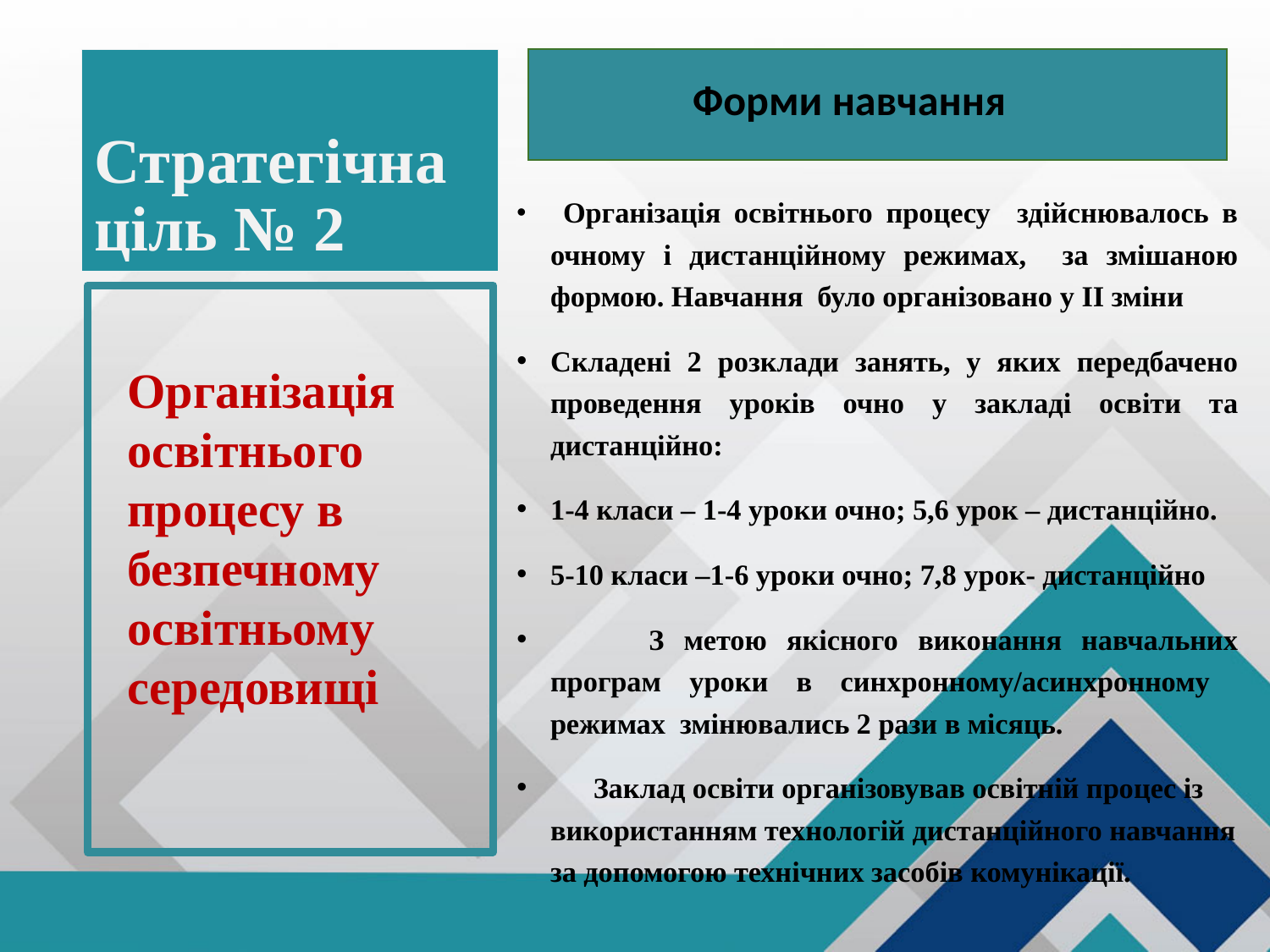

# Стратегічна  ціль № 2

         Форми навчання

 Організація освітнього процесу  здійснювалось в очному і дистанційному режимах,  за змішаною формою. Навчання  було організовано у ІІ зміни
Складені 2 розклади занять, у яких передбачено проведення уроків очно у закладі освіти та дистанційно:
1-4 класи – 1-4 уроки очно; 5,6 урок – дистанційно.
5-10 класи –1-6 уроки очно; 7,8 урок- дистанційно
     З метою якісного виконання навчальних програм уроки в синхронному/асинхронному  режимах  змінювались 2 рази в місяць.
      Заклад освіти організовував освітній процес із використанням технологій дистанційного навчання за допомогою технічних засобів комунікації.

Організація освітнього процесу в безпечному освітньому середовищі